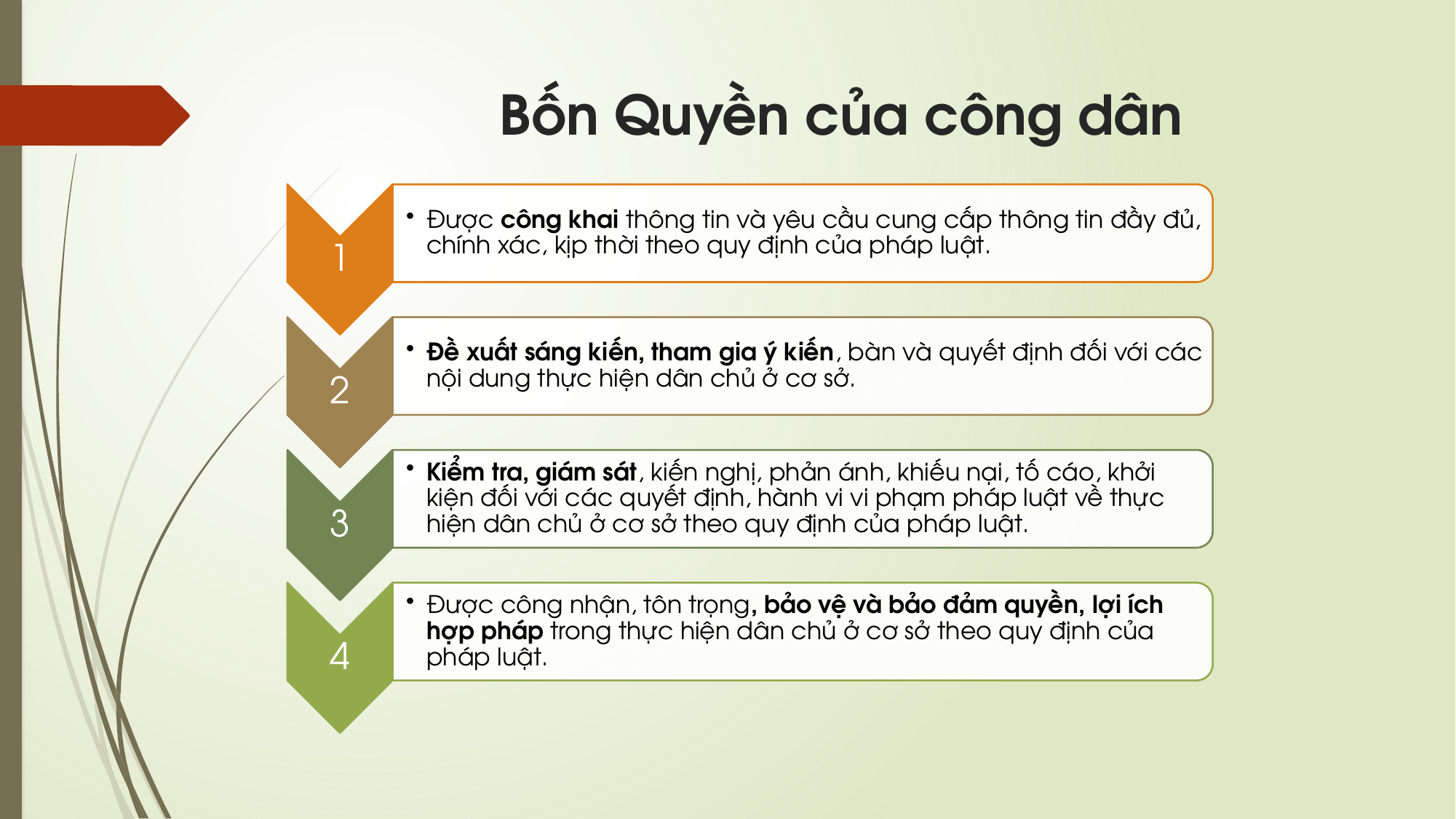

# Bốn Quyền của công dân
1
Được công khai thông tin và yêu cầu cung cấp thông tin đầy đủ, chính xác, kịp thời theo quy định của pháp luật.
2
Đề xuất sáng kiến, tham gia ý kiến, bàn và quyết định đối với các nội dung thực hiện dân chủ ở cơ sở.
3
Kiểm tra, giám sát, kiến nghị, phản ánh, khiếu nại, tố cáo, khởi kiện đối với các quyết định, hành vi vi phạm pháp luật về thực hiện dân chủ ở cơ sở theo quy định của pháp luật.
4
Được công nhận, tôn trọng, bảo vệ và bảo đảm quyền, lợi ích hợp pháp trong thực hiện dân chủ ở cơ sở theo quy định của pháp luật.